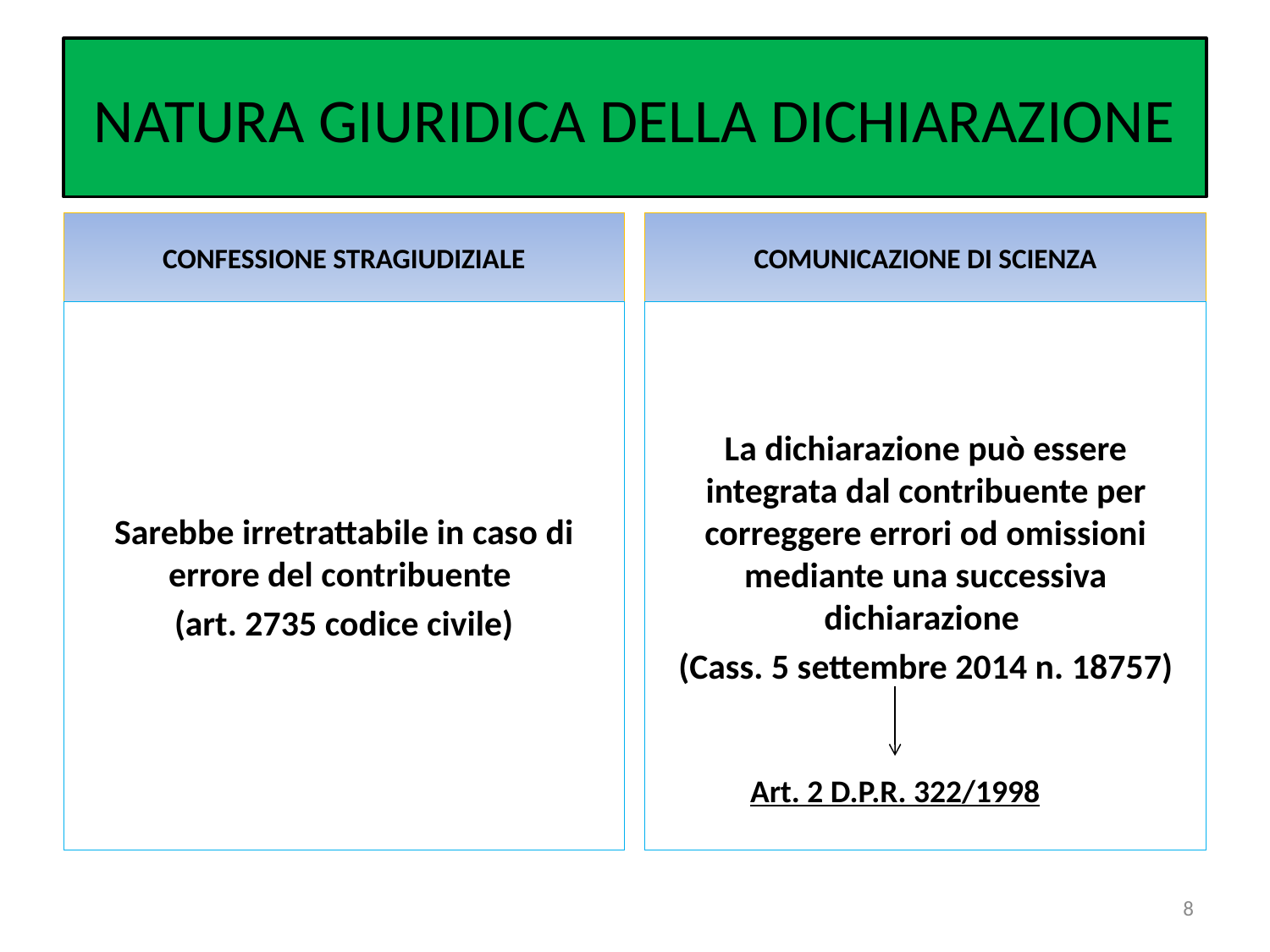

# NATURA GIURIDICA DELLA DICHIARAZIONE
CONFESSIONE STRAGIUDIZIALE
COMUNICAZIONE DI SCIENZA
Sarebbe irretrattabile in caso di errore del contribuente
(art. 2735 codice civile)

La dichiarazione può essere integrata dal contribuente per correggere errori od omissioni mediante una successiva dichiarazione
(Cass. 5 settembre 2014 n. 18757)

Art. 2 D.P.R. 322/1998
8